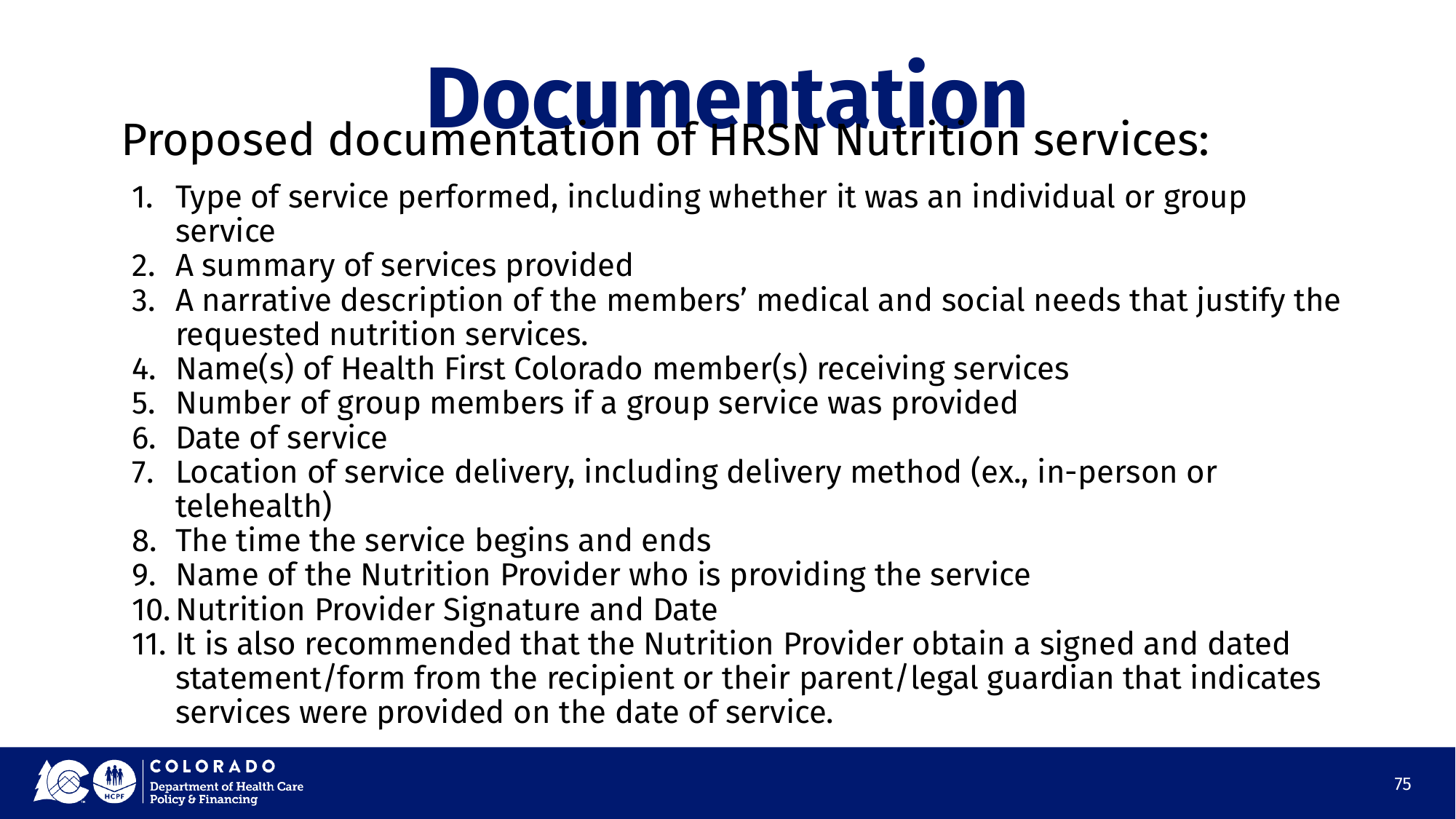

# Documentation
Proposed documentation of HRSN Nutrition services:
Type of service performed, including whether it was an individual or group service
A summary of services provided
A narrative description of the members’ medical and social needs that justify the requested nutrition services.
Name(s) of Health First Colorado member(s) receiving services
Number of group members if a group service was provided
Date of service
Location of service delivery, including delivery method (ex., in-person or telehealth)
The time the service begins and ends
Name of the Nutrition Provider who is providing the service
Nutrition Provider Signature and Date
It is also recommended that the Nutrition Provider obtain a signed and dated statement/form from the recipient or their parent/legal guardian that indicates services were provided on the date of service.
75